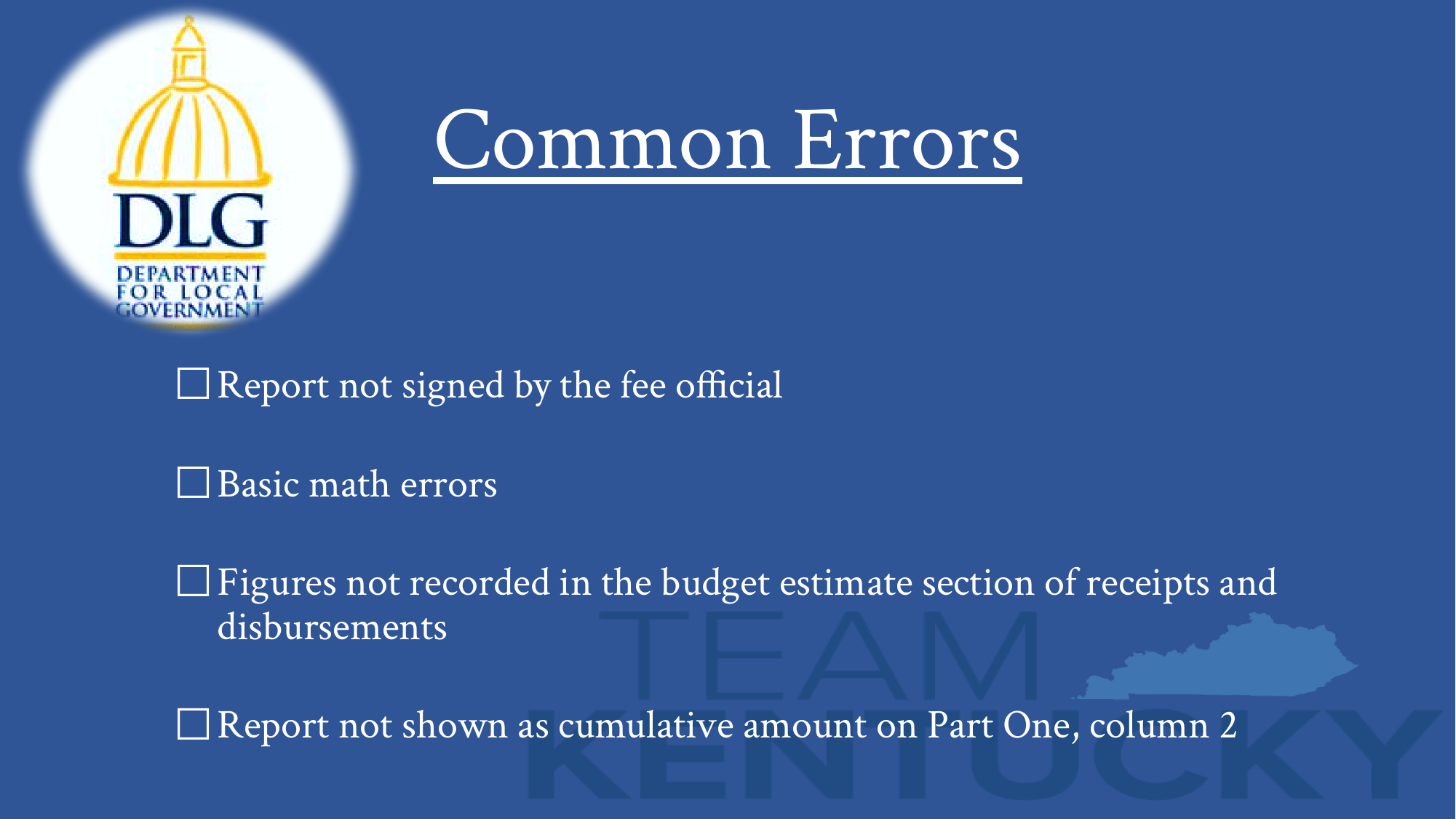

# Common Errors

Report not signed by the fee official

Basic math errors

Figures not recorded in the budget estimate section of receipts and disbursements

Report not shown as cumulative amount on Part One, column 2